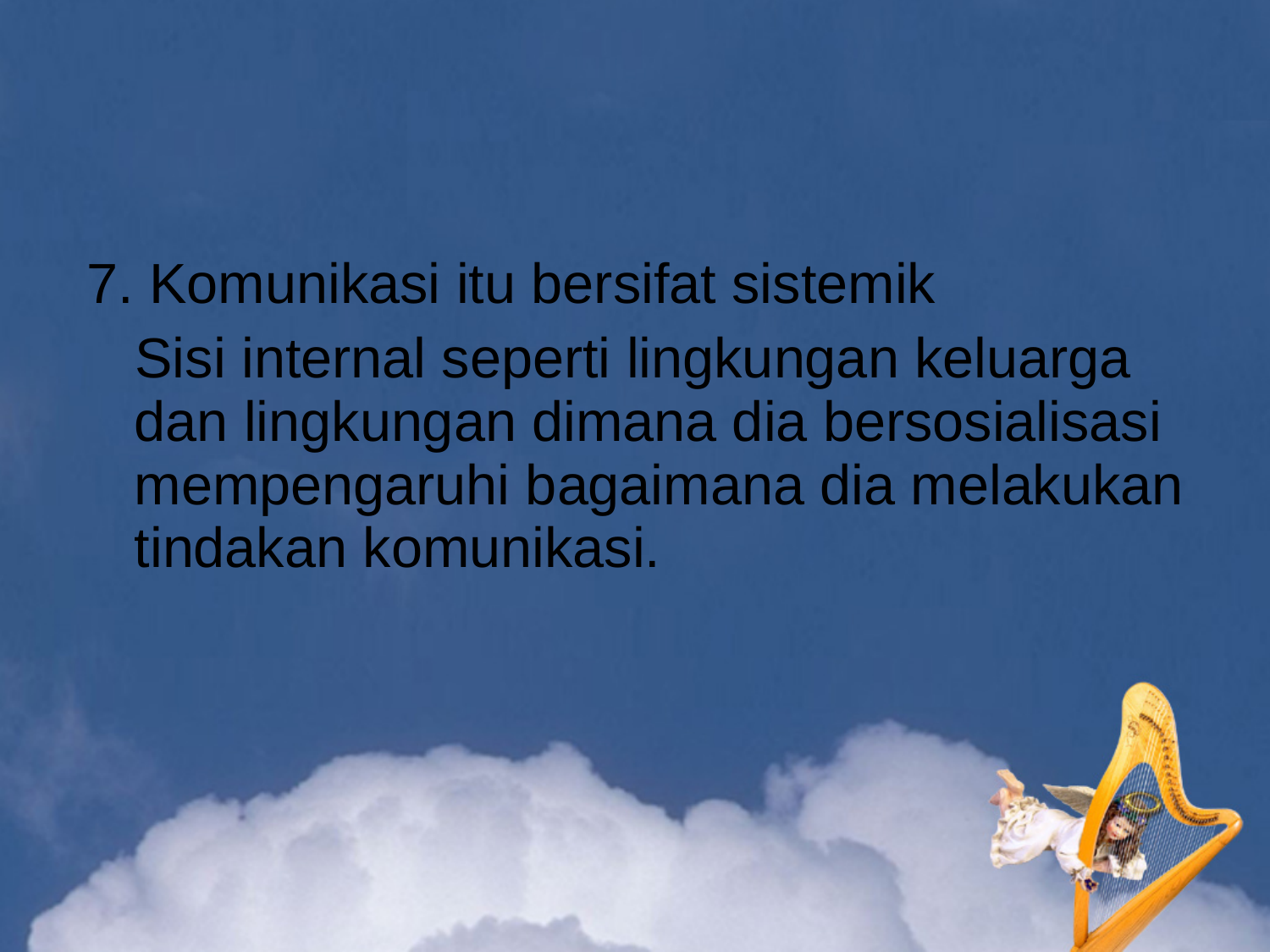

7. Komunikasi itu bersifat sistemik
Sisi internal seperti lingkungan keluarga dan lingkungan dimana dia bersosialisasi mempengaruhi bagaimana dia melakukan tindakan komunikasi.